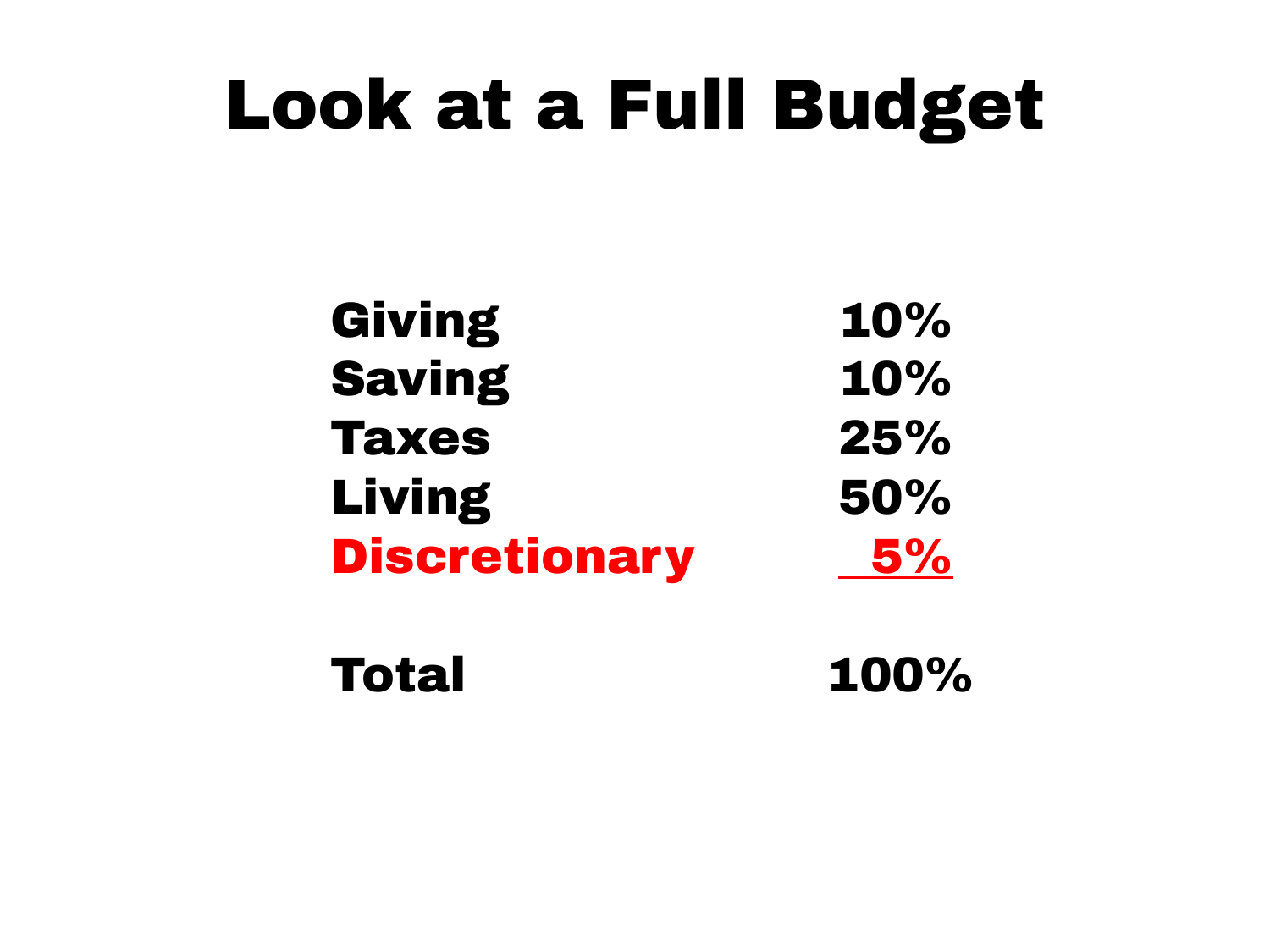

# Look at a Full Budget

		Giving			10%
		Saving			10%
		Taxes			25%
		Living			50%
		Discretionary		  5%

		Total		       100%